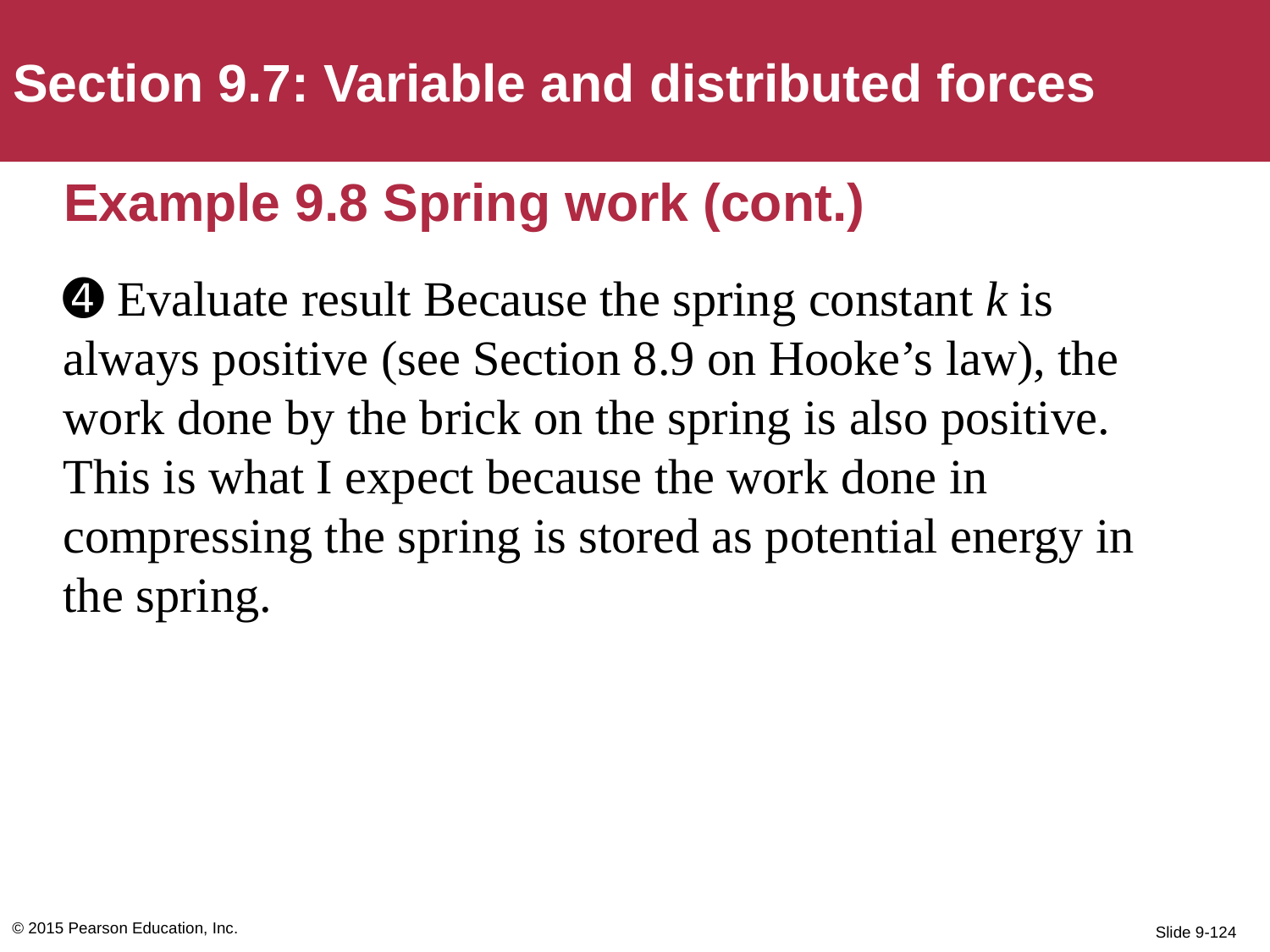

Section 9.7: Variable and distributed forces
# Example 9.8 Spring work (cont.)
➍ Evaluate result Because the spring constant k is always positive (see Section 8.9 on Hooke’s law), the work done by the brick on the spring is also positive. This is what I expect because the work done in compressing the spring is stored as potential energy in the spring.
© 2015 Pearson Education, Inc.